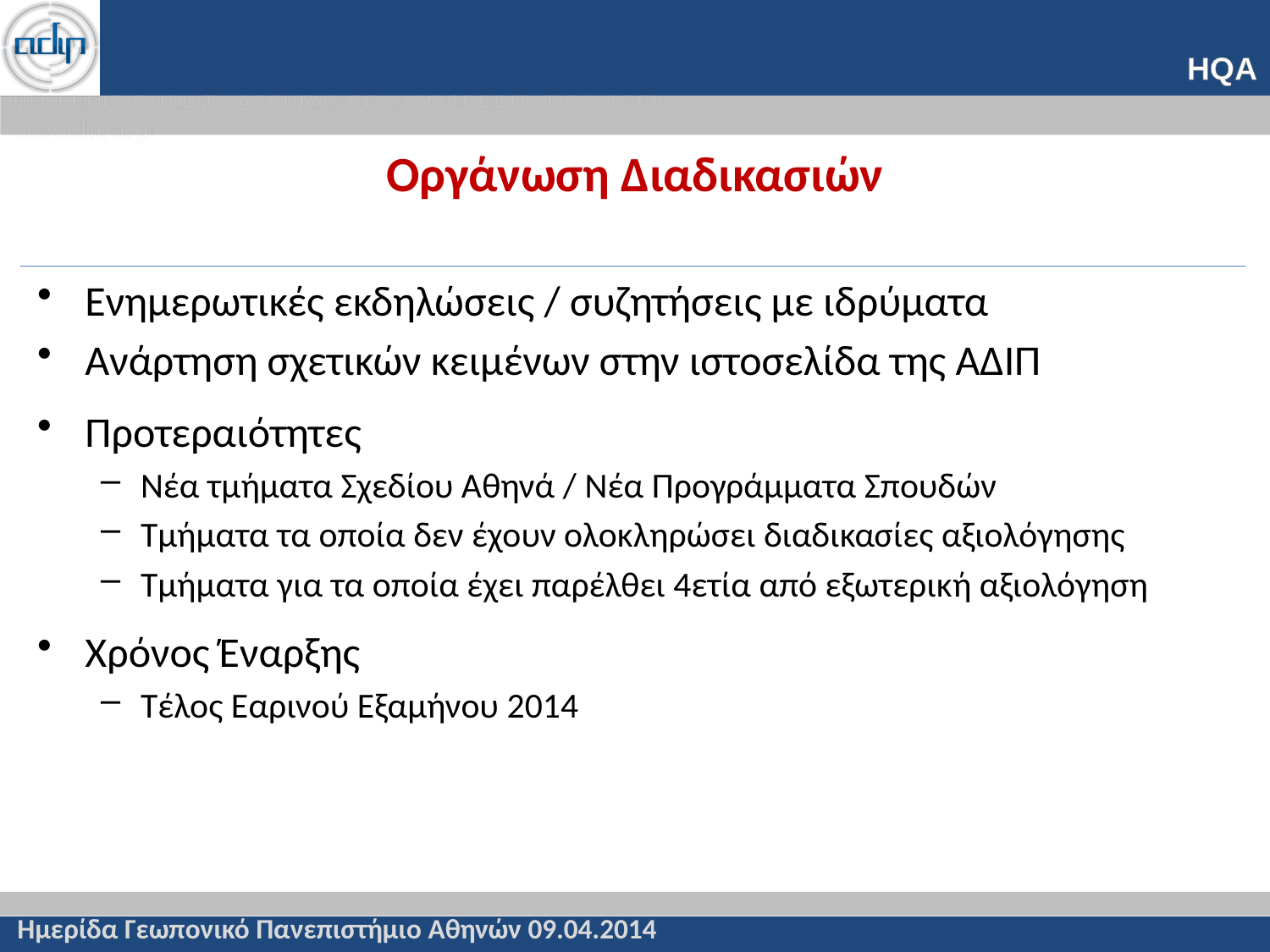

# Οργάνωση Διαδικασιών
Ενημερωτικές εκδηλώσεις / συζητήσεις με ιδρύματα
Ανάρτηση σχετικών κειμένων στην ιστοσελίδα της ΑΔΙΠ
Προτεραιότητες
Νέα τμήματα Σχεδίου Αθηνά / Νέα Προγράμματα Σπουδών
Τμήματα τα οποία δεν έχουν ολοκληρώσει διαδικασίες αξιολόγησης
Τμήματα για τα οποία έχει παρέλθει 4ετία από εξωτερική αξιολόγηση
Χρόνος Έναρξης
Τέλος Εαρινού Εξαμήνου 2014

Ημερίδα Γεωπονικό Πανεπιστήμιο Αθηνών 09.04.2014